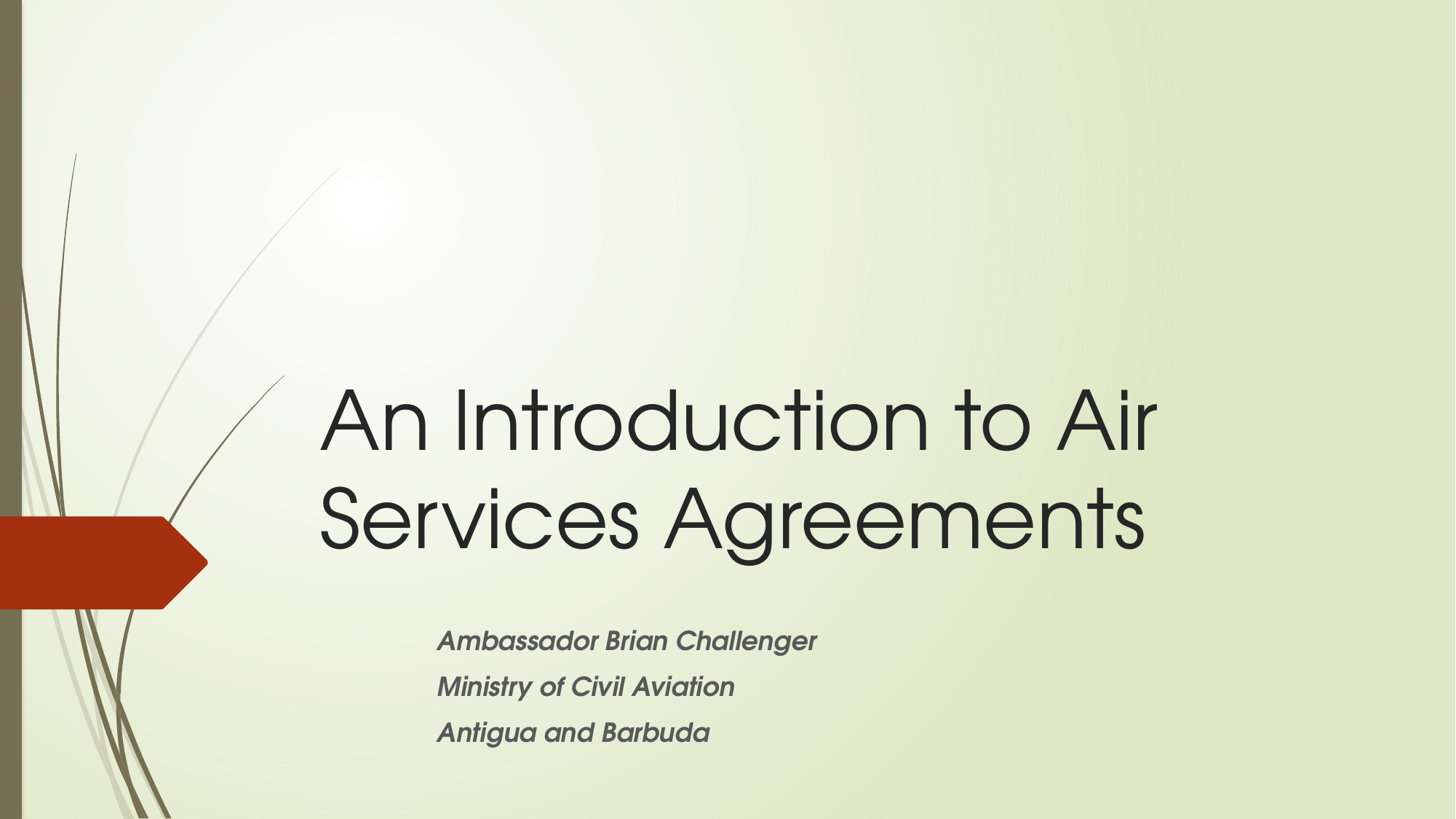

# An Introduction to Air Services Agreements
			Ambassador Brian Challenger
			Ministry of Civil Aviation
			Antigua and Barbuda